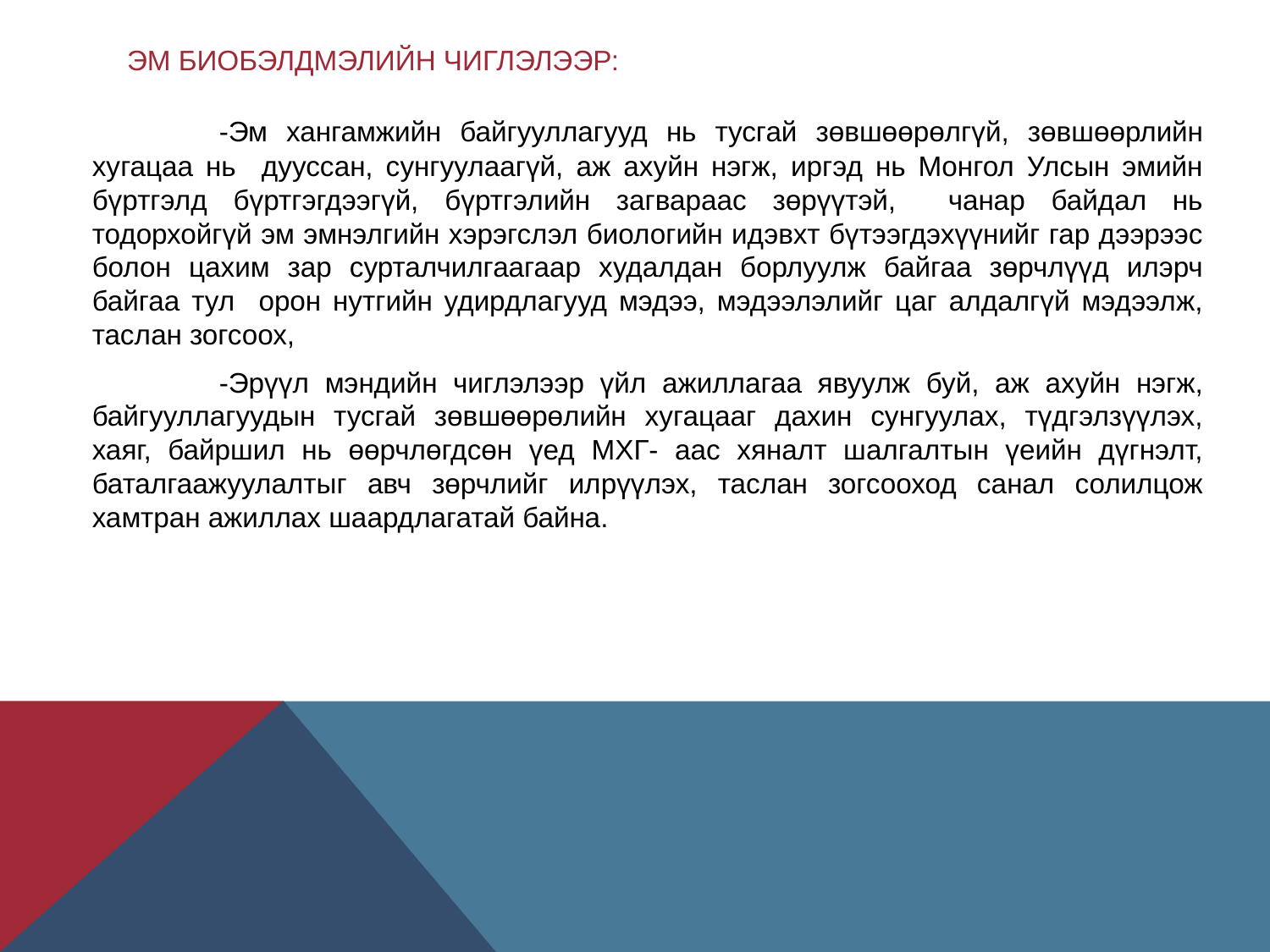

# Эм биобэлдмэлийн чиглэлээр:
		-Эм хангамжийн байгууллагууд нь тусгай зөвшөөрөлгүй, зөвшөөрлийн хугацаа нь  дууссан, сунгуулаагүй, аж ахуйн нэгж, иргэд нь Монгол Улсын эмийн бүртгэлд бүртгэгдээгүй, бүртгэлийн загвараас зөрүүтэй,  чанар байдал нь тодорхойгүй эм эмнэлгийн хэрэгслэл биологийн идэвхт бүтээгдэхүүнийг гар дээрээс болон цахим зар сурталчилгаагаар худалдан борлуулж байгаа зөрчлүүд илэрч байгаа тул  орон нутгийн удирдлагууд мэдээ, мэдээлэлийг цаг алдалгүй мэдээлж, таслан зогсоох,
		-Эрүүл мэндийн чиглэлээр үйл ажиллагаа явуулж буй, аж ахуйн нэгж, байгууллагуудын тусгай зөвшөөрөлийн хугацааг дахин сунгуулах, түдгэлзүүлэх, хаяг, байршил нь өөрчлөгдсөн үед МХГ- аас хяналт шалгалтын үеийн дүгнэлт, баталгаажуулалтыг авч зөрчлийг илрүүлэх, таслан зогсооход санал солилцож хамтран ажиллах шаардлагатай байна.